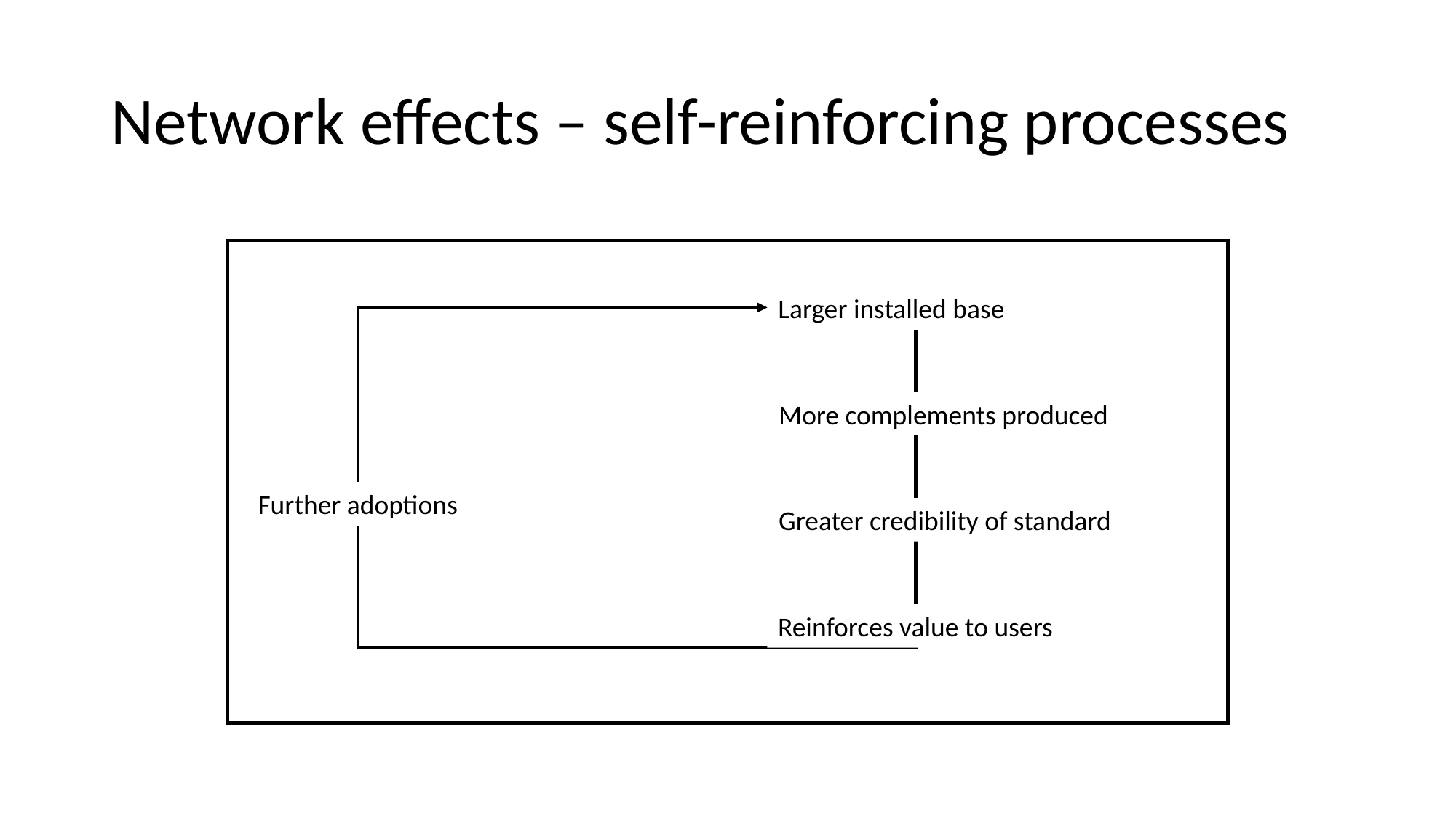

Network effects – self-reinforcing processes

Larger installed base
More complements produced
Further adoptions
Greater credibility of standard
Reinforces value to users